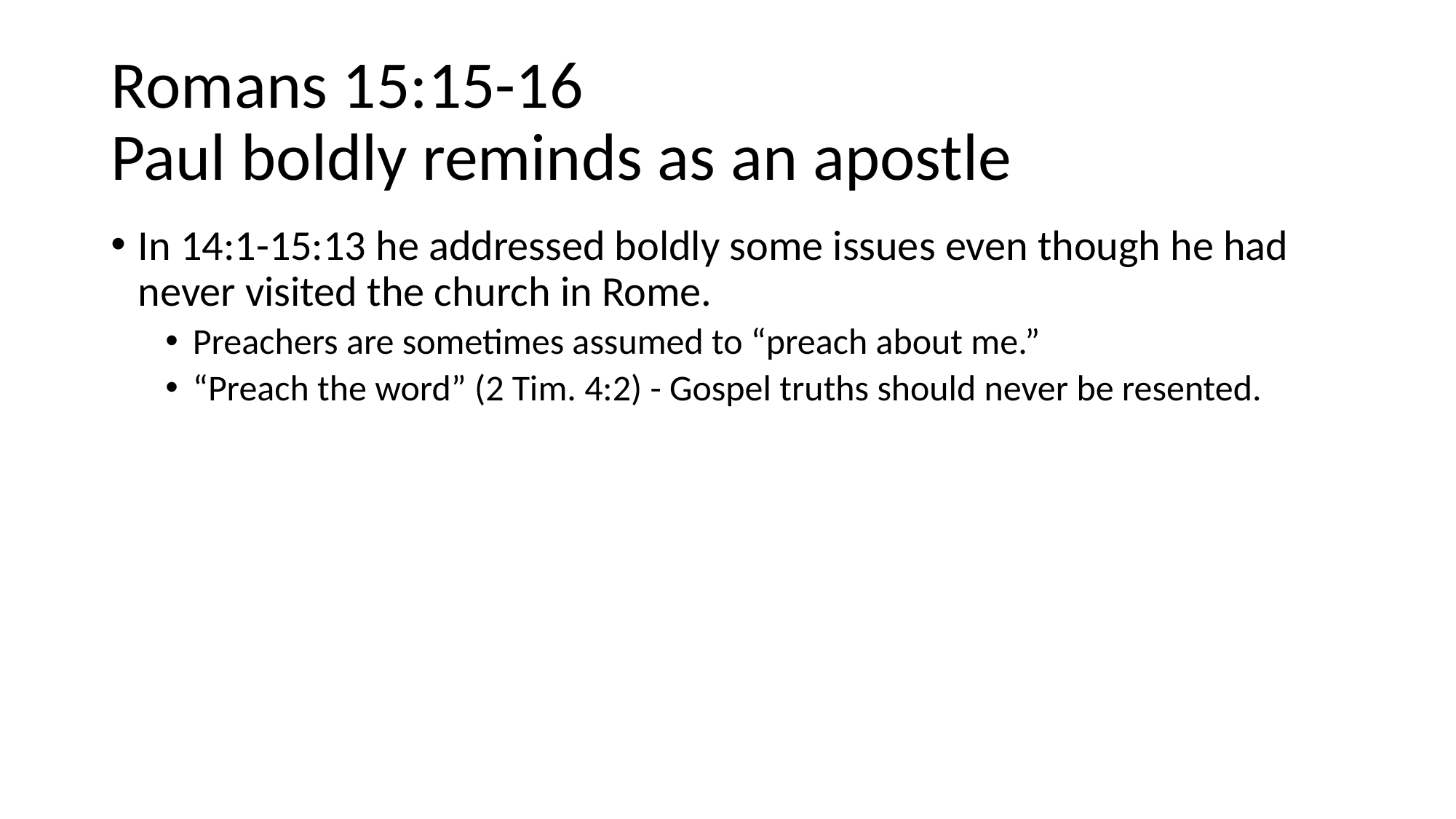

# Romans 15:15-16 Paul boldly reminds as an apostle
In 14:1-15:13 he addressed boldly some issues even though he had never visited the church in Rome.
Preachers are sometimes assumed to “preach about me.”
“Preach the word” (2 Tim. 4:2) - Gospel truths should never be resented.